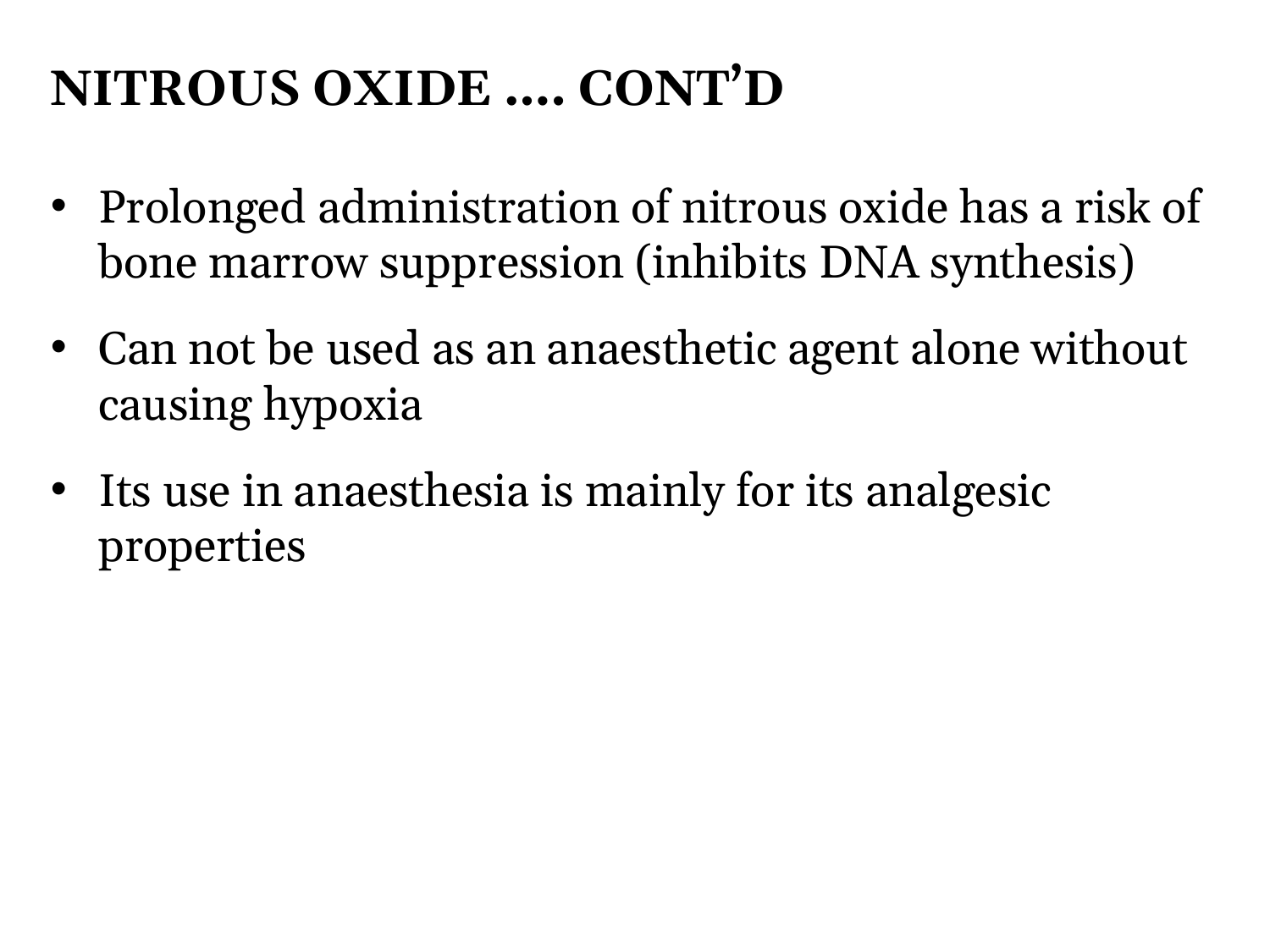

# Nitrous oxide …. Cont’d
Prolonged administration of nitrous oxide has a risk of bone marrow suppression (inhibits DNA synthesis)
Can not be used as an anaesthetic agent alone without causing hypoxia
Its use in anaesthesia is mainly for its analgesic properties
60